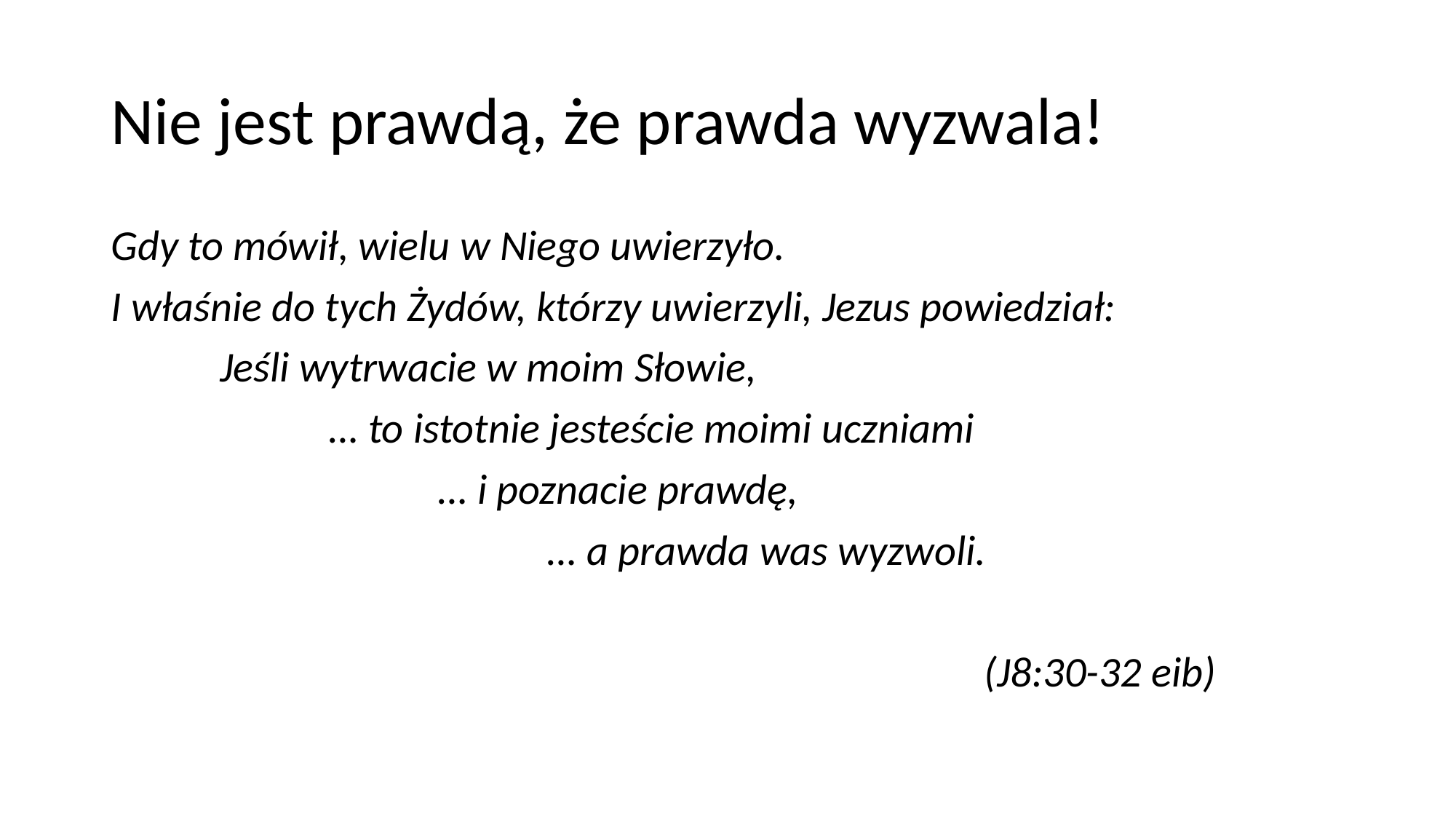

# Nie jest prawdą, że prawda wyzwala!
Gdy to mówił, wielu w Niego uwierzyło.
I właśnie do tych Żydów, którzy uwierzyli, Jezus powiedział:
	Jeśli wytrwacie w moim Słowie,
		… to istotnie jesteście moimi uczniami
			… i poznacie prawdę,
				… a prawda was wyzwoli.

								(J8:30-32 eib)